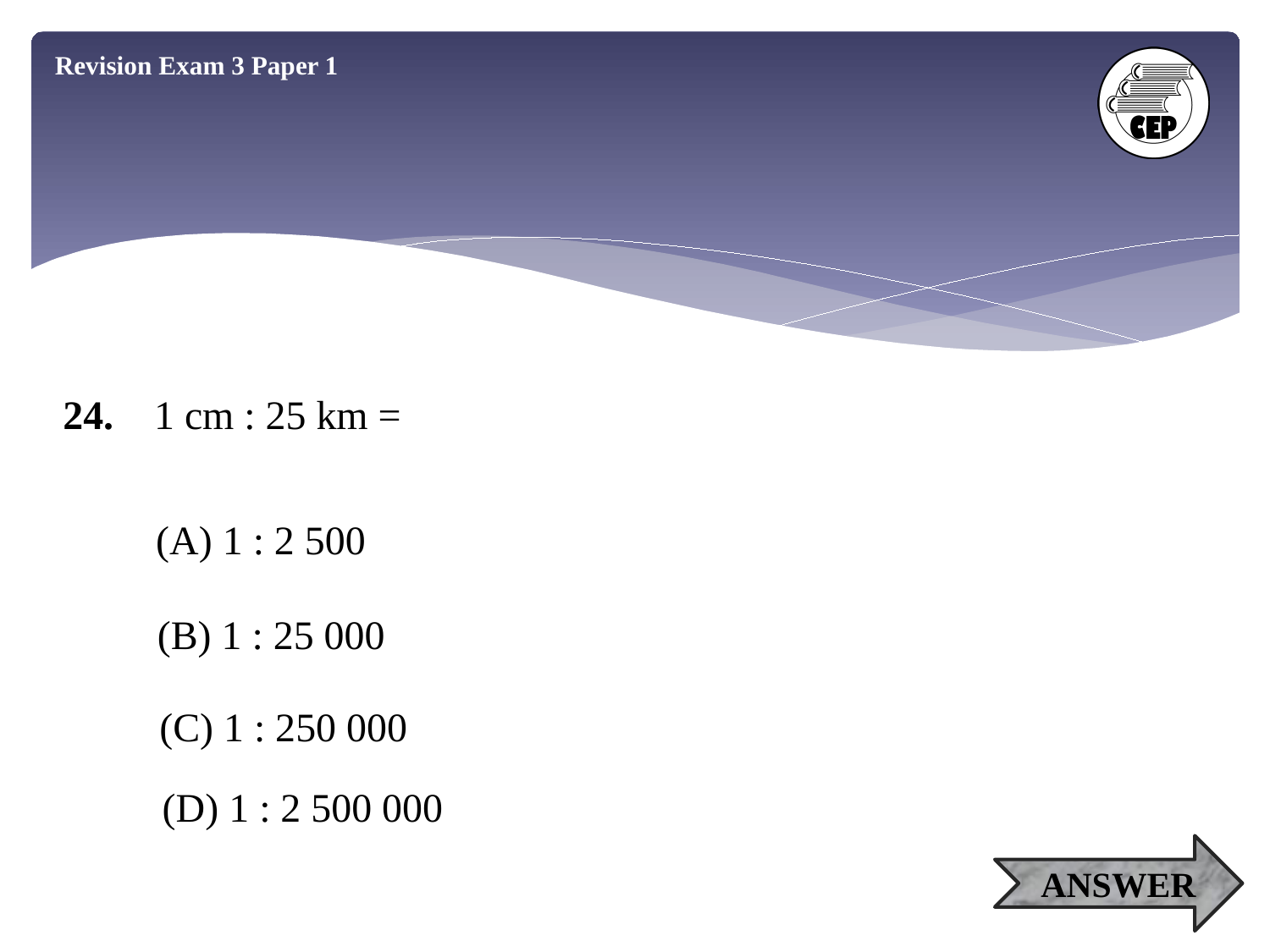

Revision Exam 3 Paper 1
24.    1 cm : 25 km =
(A) 1 : 2 500
(B) 1 : 25 000
(C) 1 : 250 000
(D) 1 : 2 500 000
ANSWER